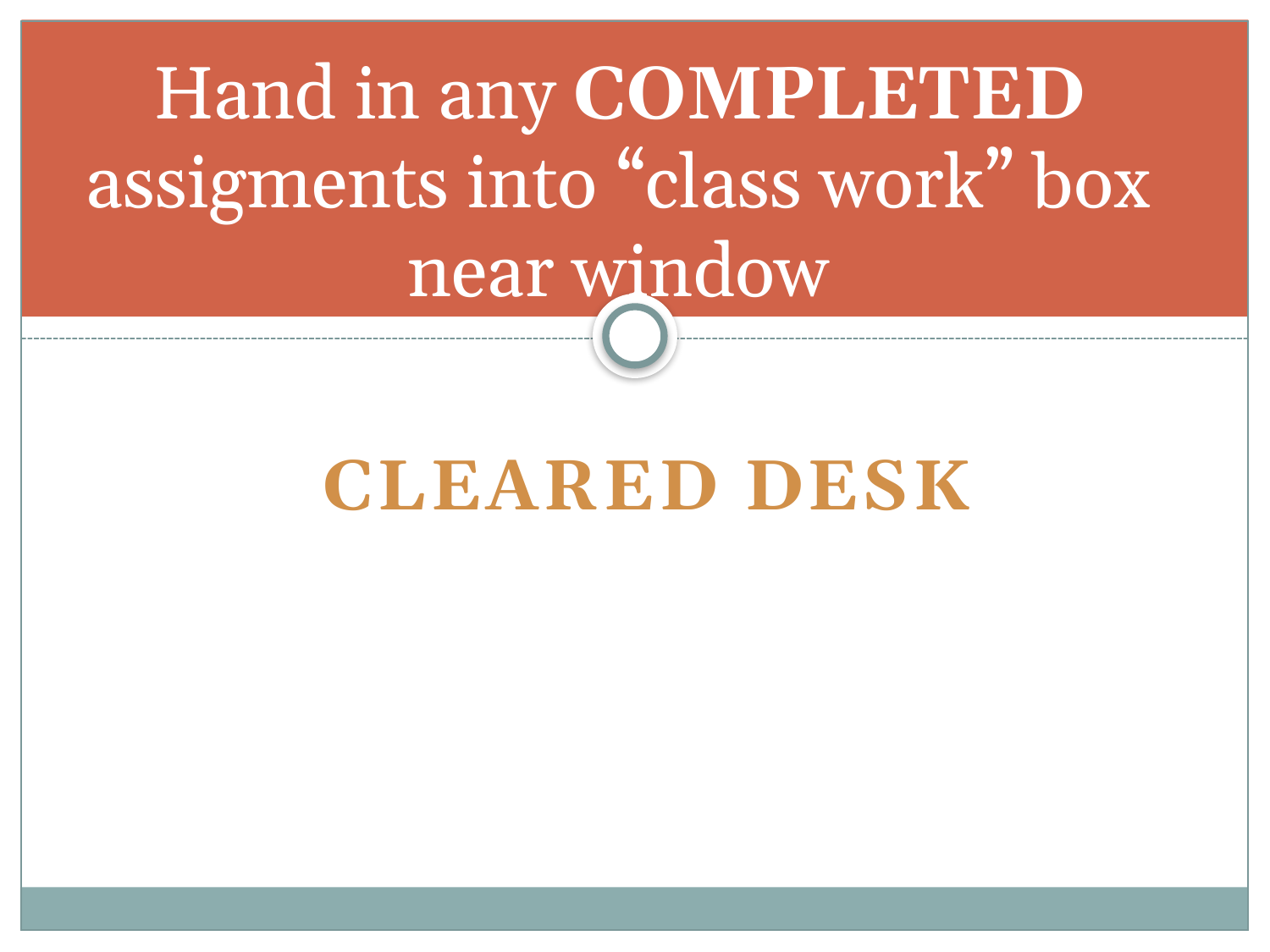

# Hand in any COMPLETED assigments into “class work” box near window
Cleared Desk